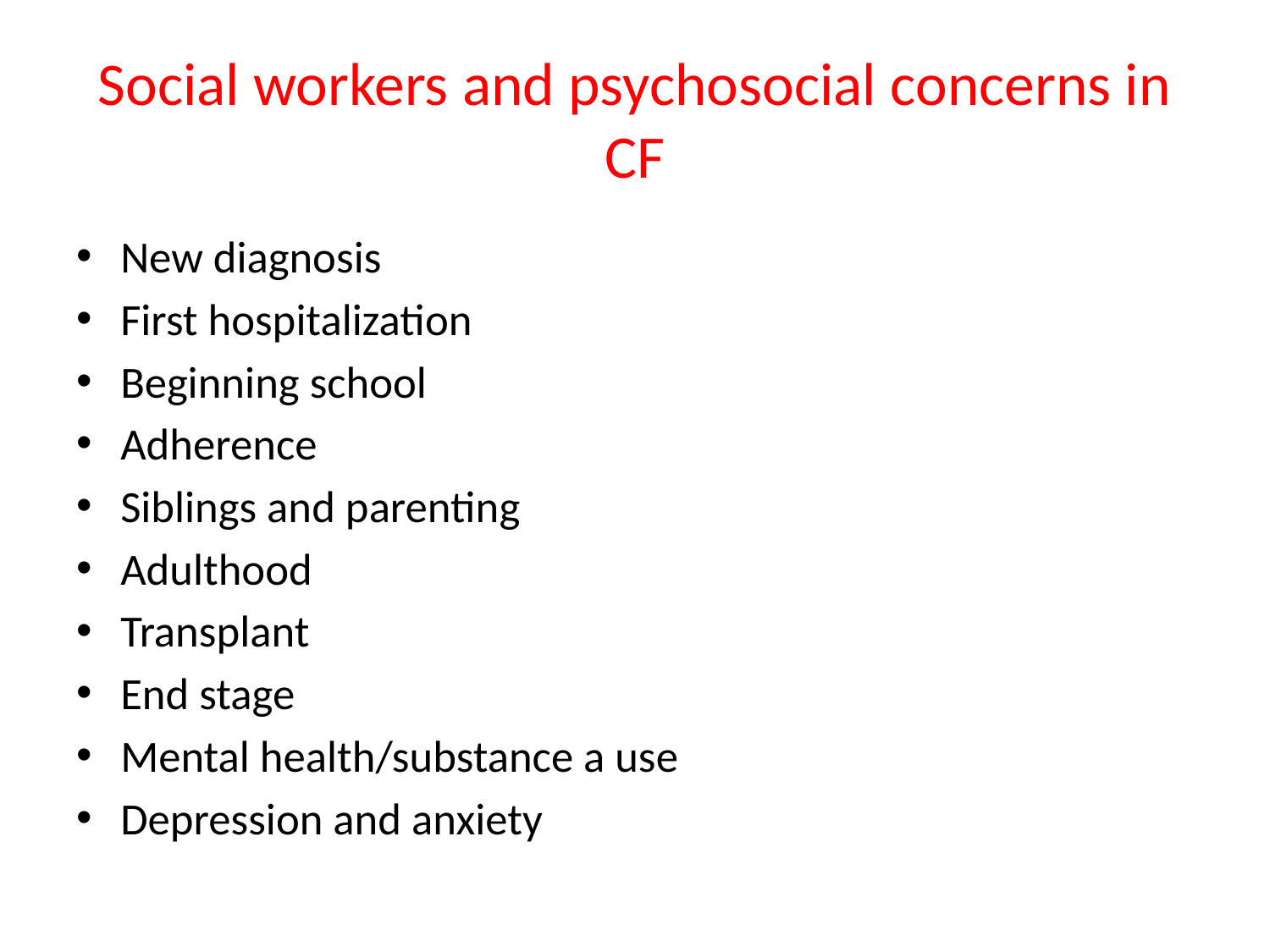

# Social workers and psychosocial concerns in CF
New diagnosis
First hospitalization
Beginning school
Adherence
Siblings and parenting
Adulthood
Transplant
End stage
Mental health/substance a use
Depression and anxiety